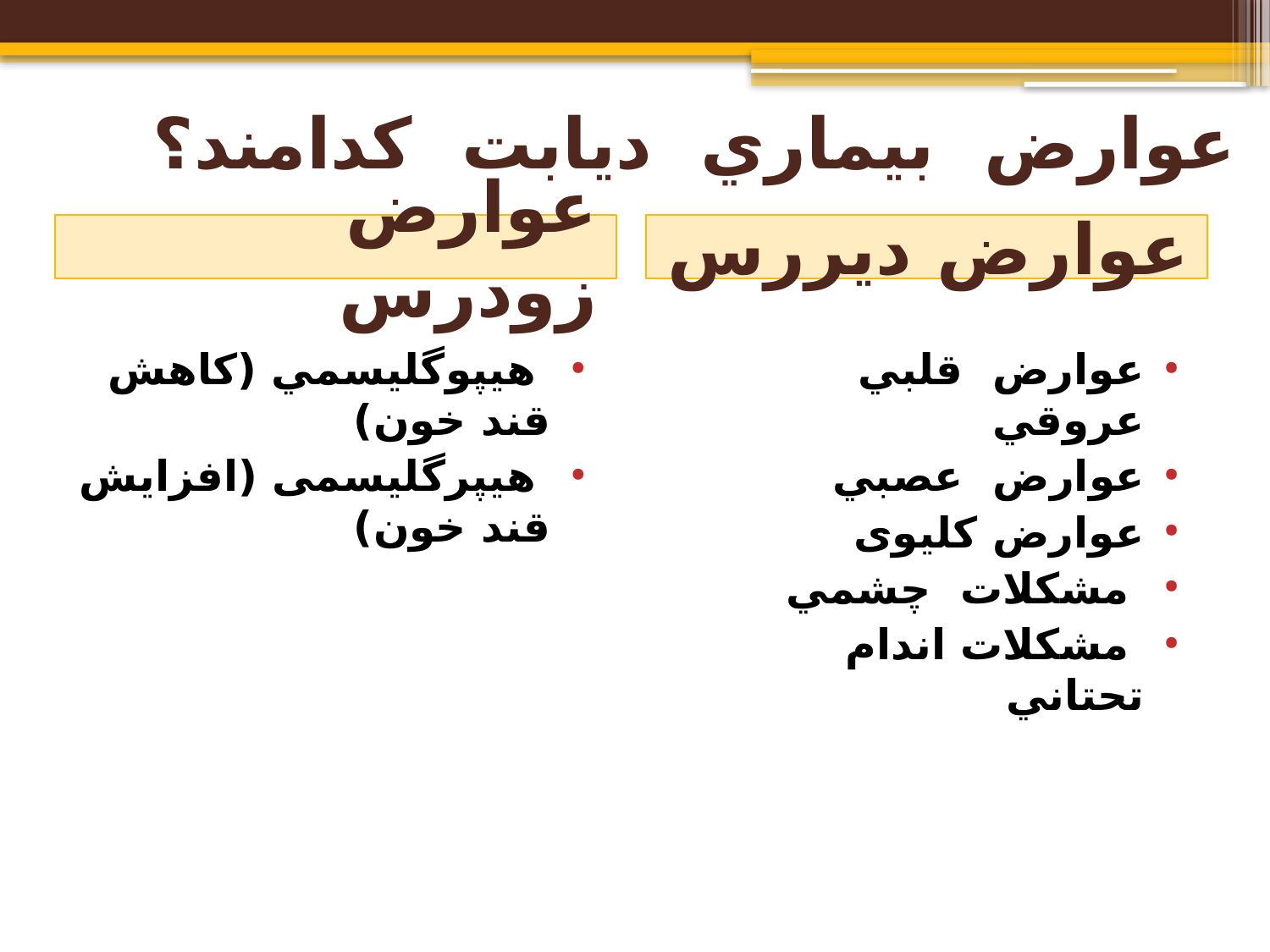

# عوارض  بيماري  ديابت  كدامند؟
عوارض زودرس
عوارض دیررس
عوارض  قلبي  عروقي
عوارض  عصبي
عوارض کلیوی
 مشكلات  چشمي
 مشكلات اندام  تحتاني

 هيپوگليسمي (كاهش قند خون)
 هیپرگلیسمی (افزایش قند خون)